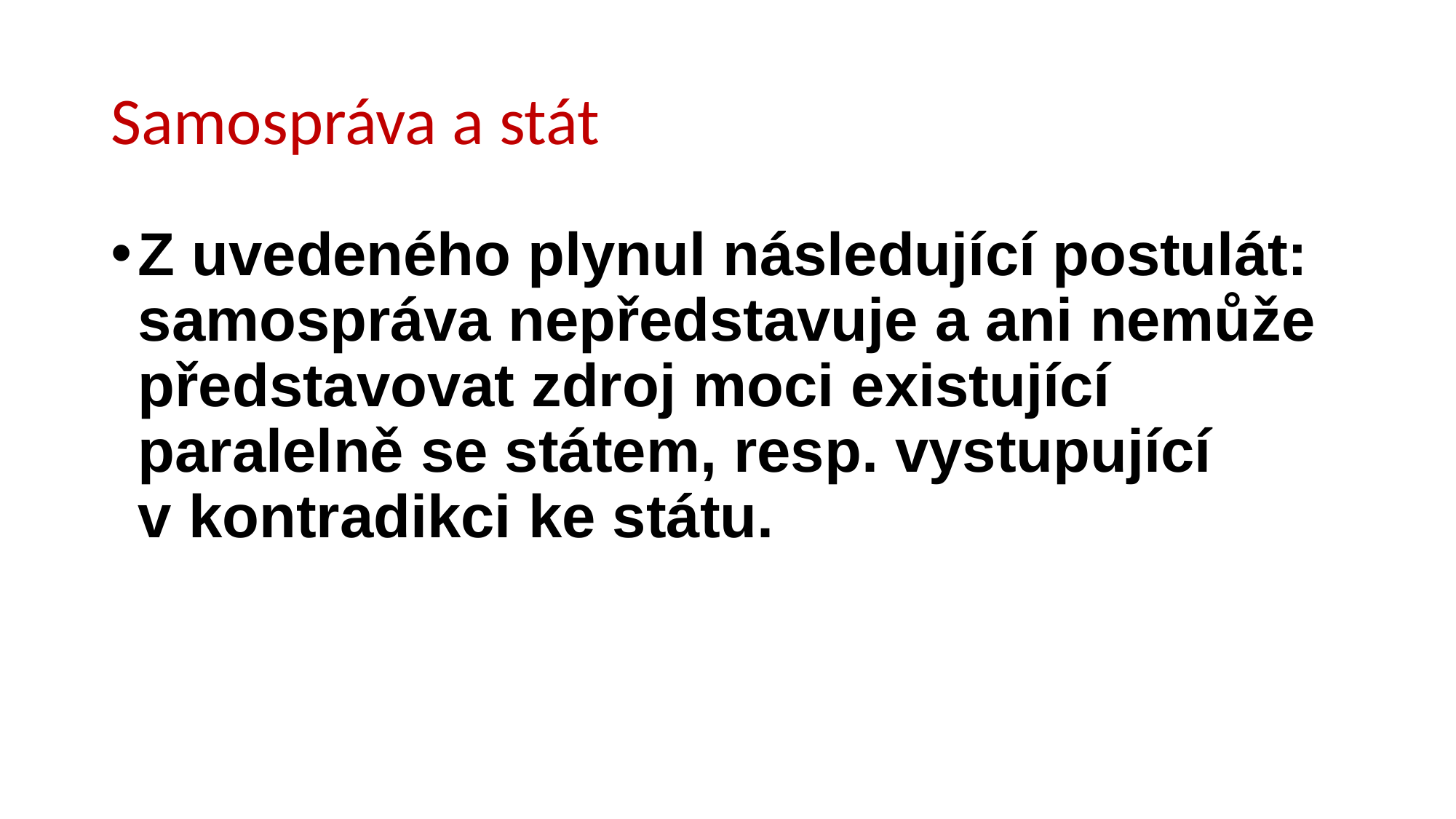

# Samospráva a stát
Z uvedeného plynul následující postulát: samospráva nepředstavuje a ani nemůže představovat zdroj moci existující paralelně se státem, resp. vystupující v kontradikci ke státu.